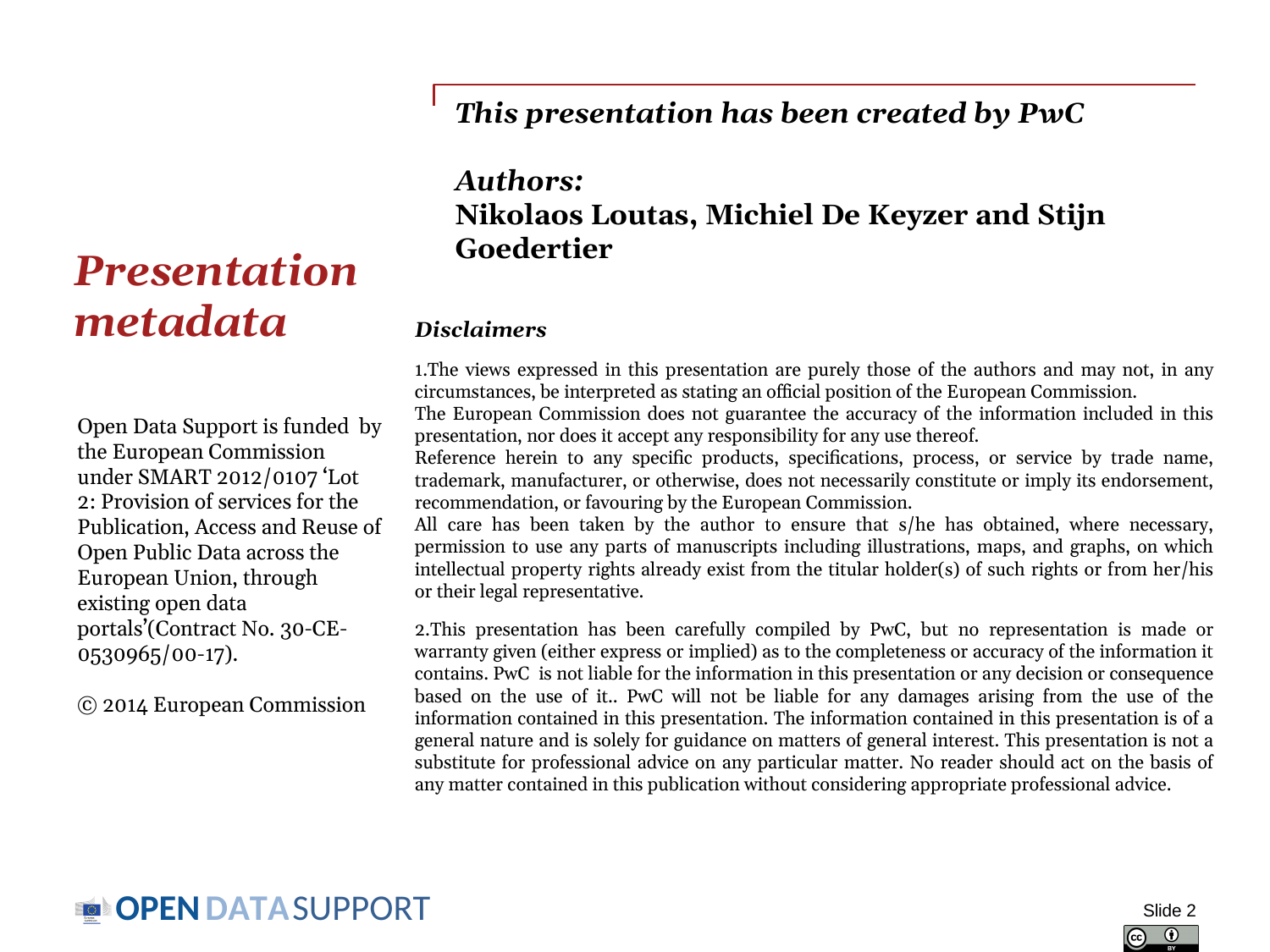

# This presentation has been created by PwC Authors: Nikolaos Loutas, Michiel De Keyzer and Stijn Goedertier
Presentation metadata
Disclaimers
The views expressed in this presentation are purely those of the authors and may not, in any circumstances, be interpreted as stating an official position of the European Commission.
The European Commission does not guarantee the accuracy of the information included in this presentation, nor does it accept any responsibility for any use thereof.
Reference herein to any specific products, specifications, process, or service by trade name, trademark, manufacturer, or otherwise, does not necessarily constitute or imply its endorsement, recommendation, or favouring by the European Commission.
All care has been taken by the author to ensure that s/he has obtained, where necessary, permission to use any parts of manuscripts including illustrations, maps, and graphs, on which intellectual property rights already exist from the titular holder(s) of such rights or from her/his or their legal representative.
This presentation has been carefully compiled by PwC, but no representation is made or warranty given (either express or implied) as to the completeness or accuracy of the information it contains. PwC  is not liable for the information in this presentation or any decision or consequence based on the use of it.. PwC will not be liable for any damages arising from the use of the information contained in this presentation. The information contained in this presentation is of a general nature and is solely for guidance on matters of general interest. This presentation is not a substitute for professional advice on any particular matter. No reader should act on the basis of any matter contained in this publication without considering appropriate professional advice.
Open Data Support is funded  by the European Commission under SMART 2012/0107 ‘Lot 2: Provision of services for the Publication, Access and Reuse of Open Public Data across the European Union, through existing open data portals’(Contract No. 30-CE-0530965/00-17).

© 2014 European Commission
Slide 2